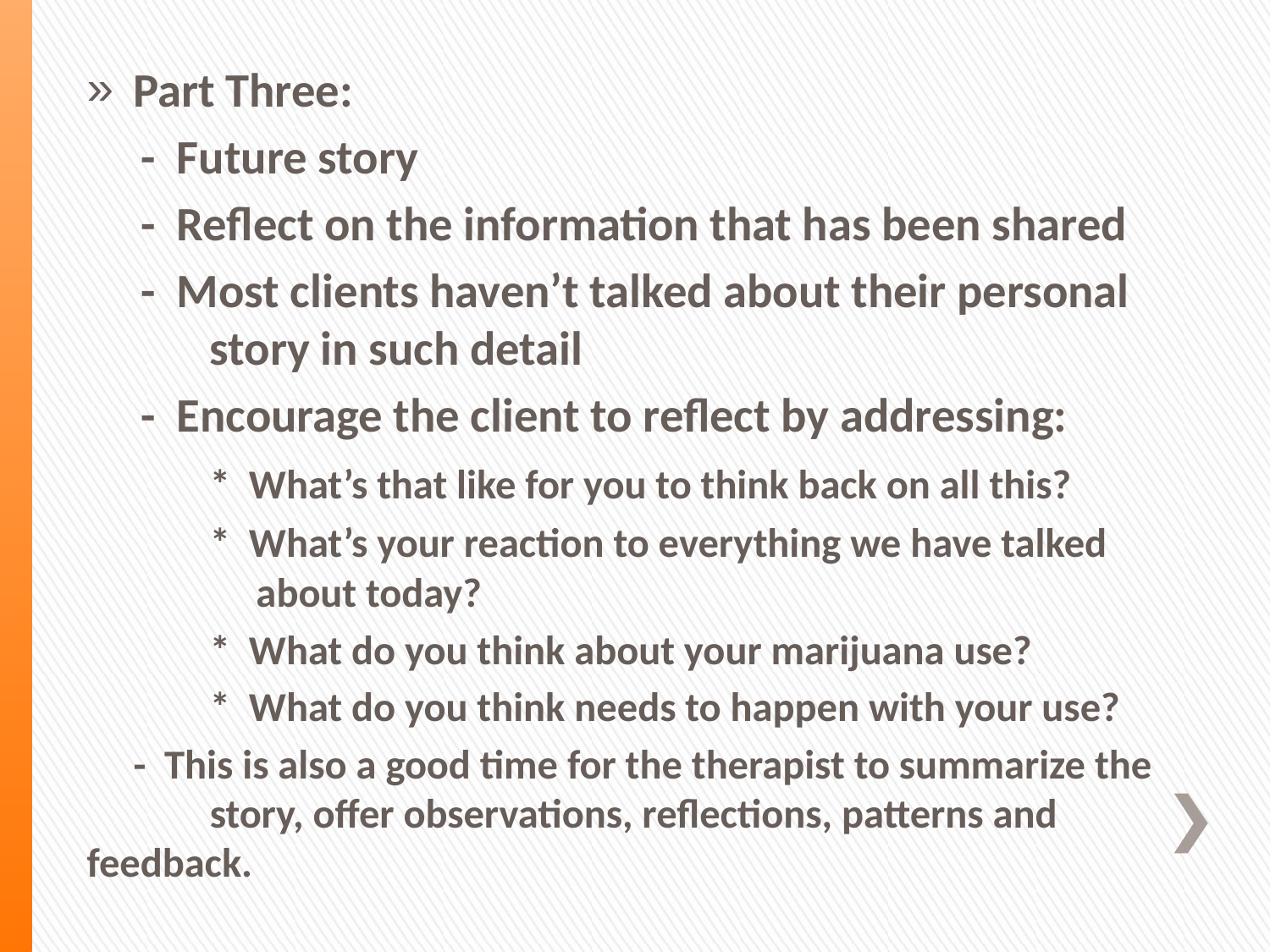

Part Three:
     -  Future story
     -  Reflect on the information that has been shared
     -  Most clients haven’t talked about their personal 	story in such detail
     -  Encourage the client to reflect by addressing:
	*  What’s that like for you to think back on all this?
	*  What’s your reaction to everything we have talked 	     about today?
	*  What do you think about your marijuana use?
	*  What do you think needs to happen with your use?
     -  This is also a good time for the therapist to summarize the 	story, offer observations, reflections, patterns and 	feedback.